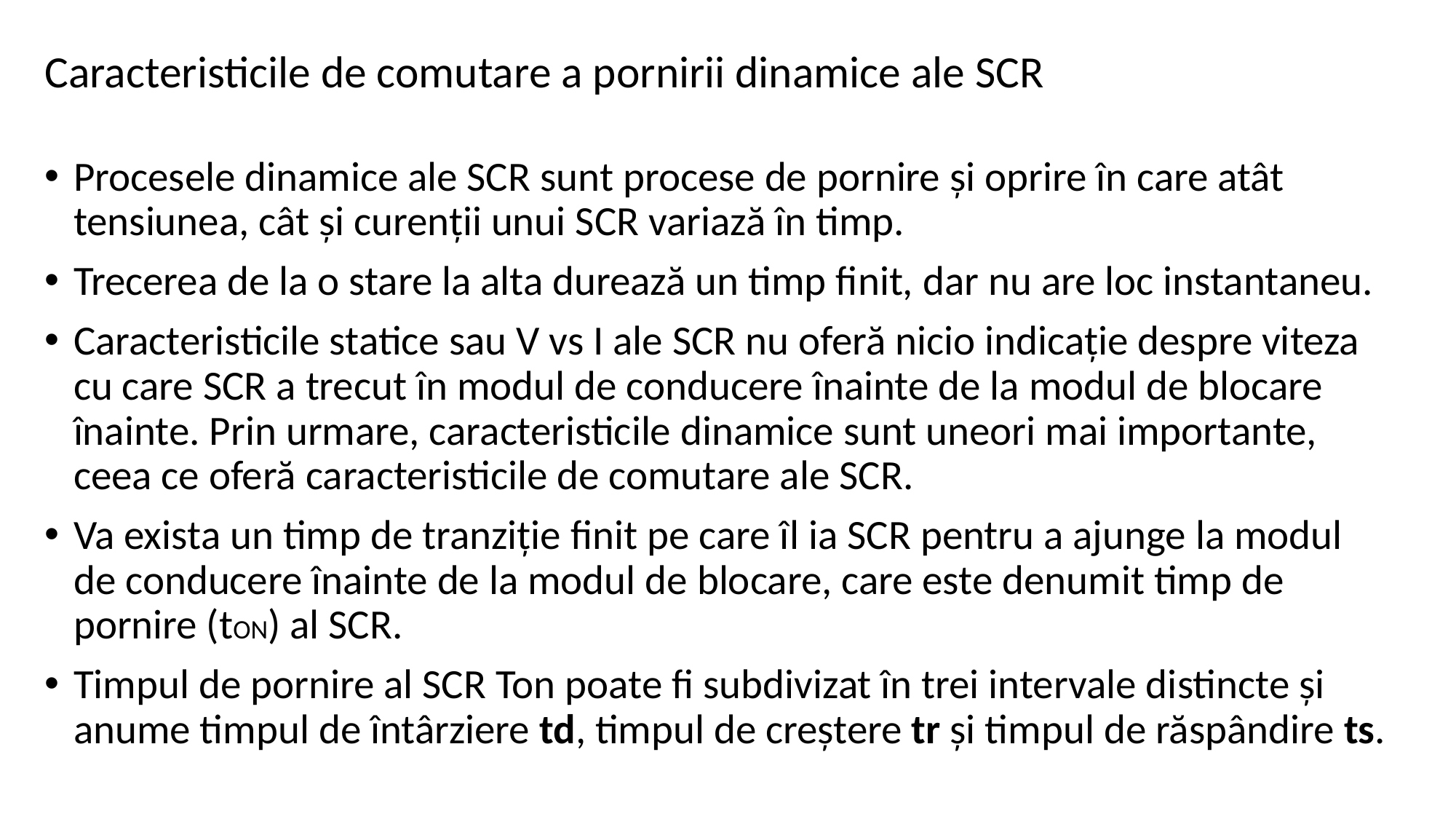

# Caracteristicile de comutare a pornirii dinamice ale SCR
Procesele dinamice ale SCR sunt procese de pornire și oprire în care atât tensiunea, cât și curenții unui SCR variază în timp.
Trecerea de la o stare la alta durează un timp finit, dar nu are loc instantaneu.
Caracteristicile statice sau V vs I ale SCR nu oferă nicio indicație despre viteza cu care SCR a trecut în modul de conducere înainte de la modul de blocare înainte. Prin urmare, caracteristicile dinamice sunt uneori mai importante, ceea ce oferă caracteristicile de comutare ale SCR.
Va exista un timp de tranziție finit pe care îl ia SCR pentru a ajunge la modul de conducere înainte de la modul de blocare, care este denumit timp de pornire (tON) al SCR.
Timpul de pornire al SCR Ton poate fi subdivizat în trei intervale distincte și anume timpul de întârziere td, timpul de creștere tr și timpul de răspândire ts.